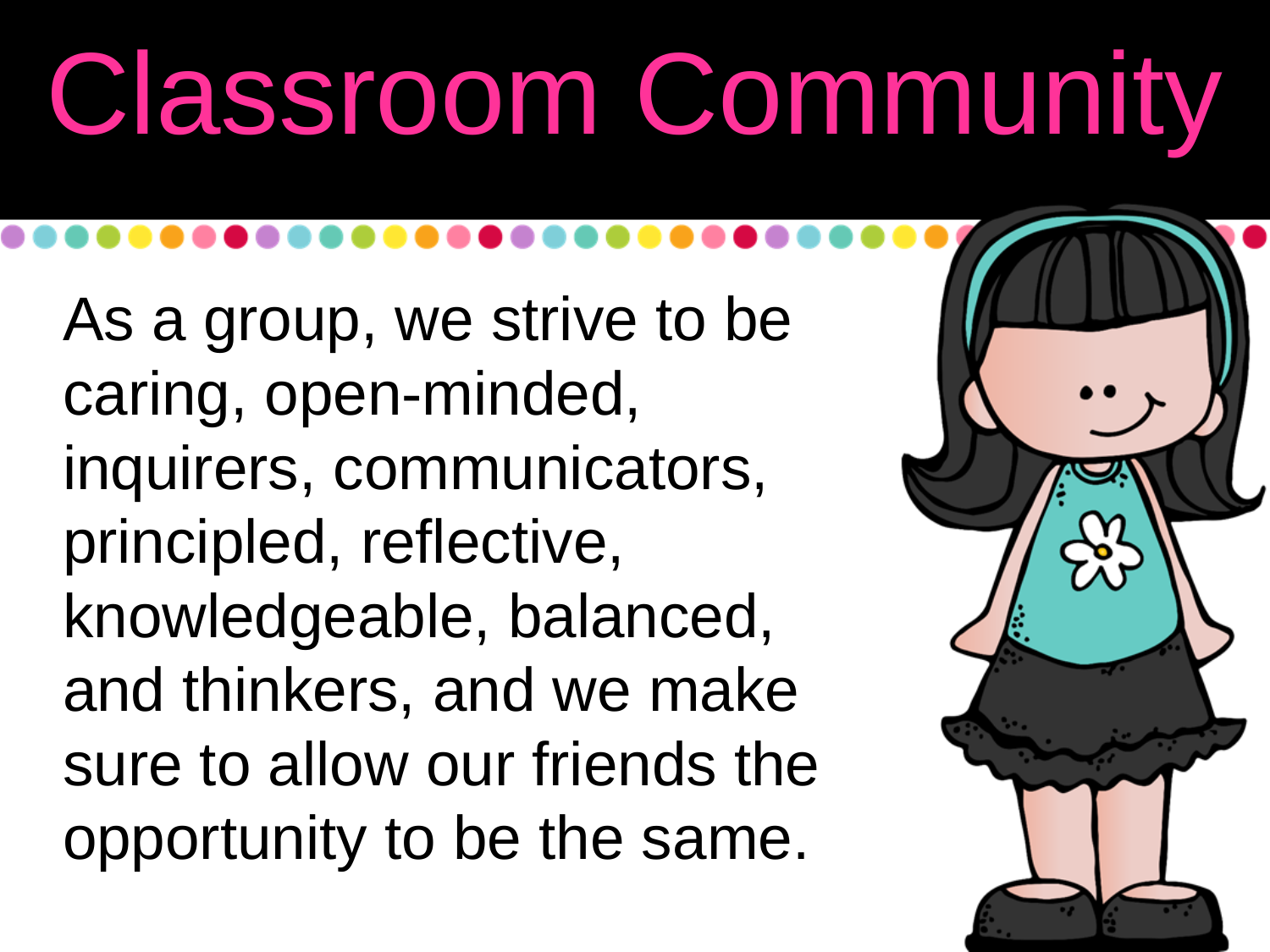

Classroom Community
As a group, we strive to be caring, open-minded, inquirers, communicators, principled, reflective, knowledgeable, balanced, and thinkers, and we make sure to allow our friends the opportunity to be the same.